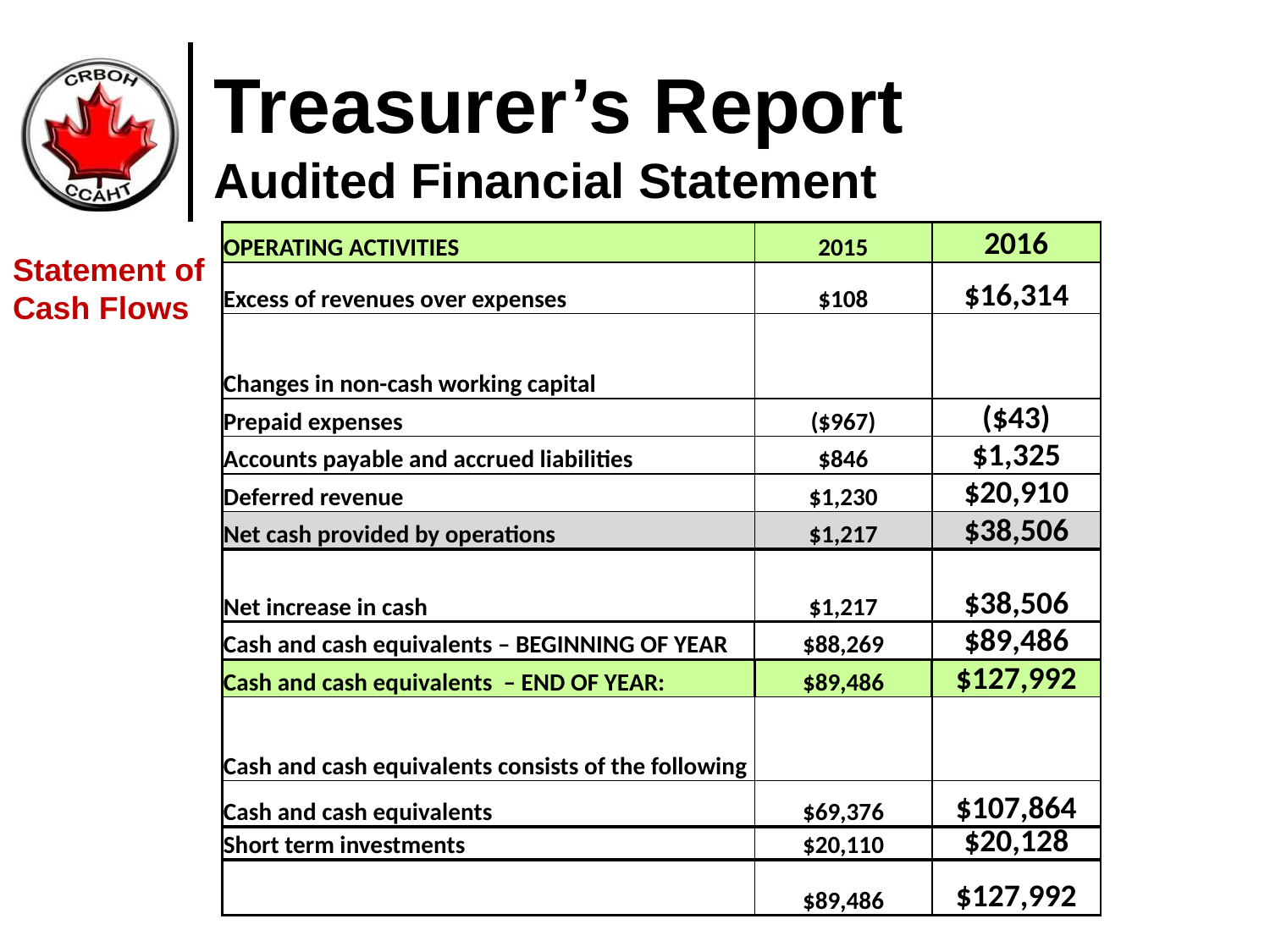

Treasurer’s Report
Audited Financial Statement
| OPERATING ACTIVITIES | 2015 | 2016 |
| --- | --- | --- |
| Excess of revenues over expenses | $108 | $16,314 |
| Changes in non-cash working capital |  |  |
| Prepaid expenses | ($967) | ($43) |
| Accounts payable and accrued liabilities | $846 | $1,325 |
| Deferred revenue | $1,230 | $20,910 |
| Net cash provided by operations | $1,217 | $38,506 |
| Net increase in cash | $1,217 | $38,506 |
| Cash and cash equivalents – BEGINNING OF YEAR | $88,269 | $89,486 |
| Cash and cash equivalents – END OF YEAR: | $89,486 | $127,992 |
| Cash and cash equivalents consists of the following |  |  |
| Cash and cash equivalents | $69,376 | $107,864 |
| Short term investments | $20,110 | $20,128 |
|  | $89,486 | $127,992 |
Statement of Cash Flows